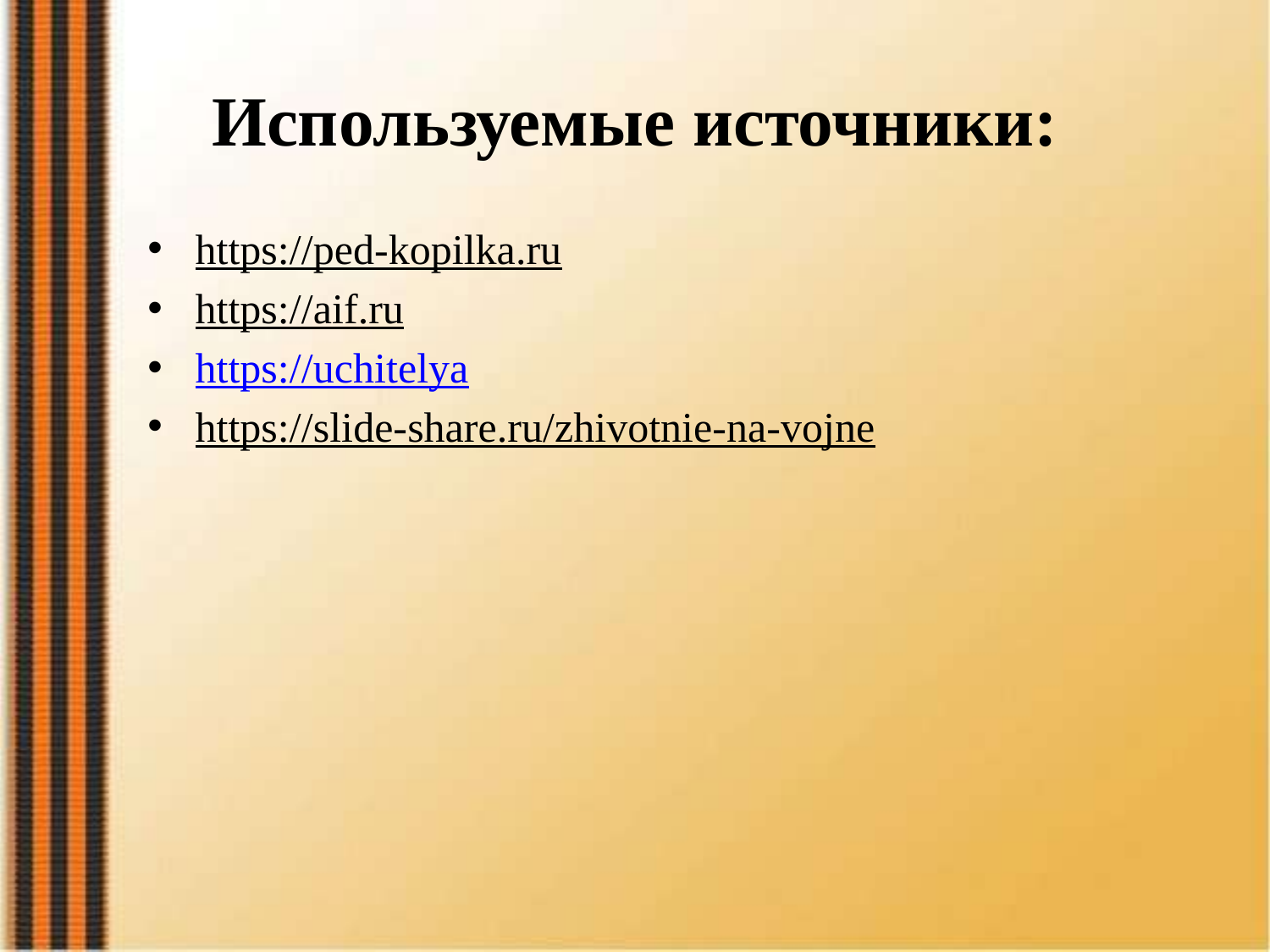

# Используемые источники:
https://ped-kopilka.ru
https://aif.ru
https://uchitelya
https://slide-share.ru/zhivotnie-na-vojne